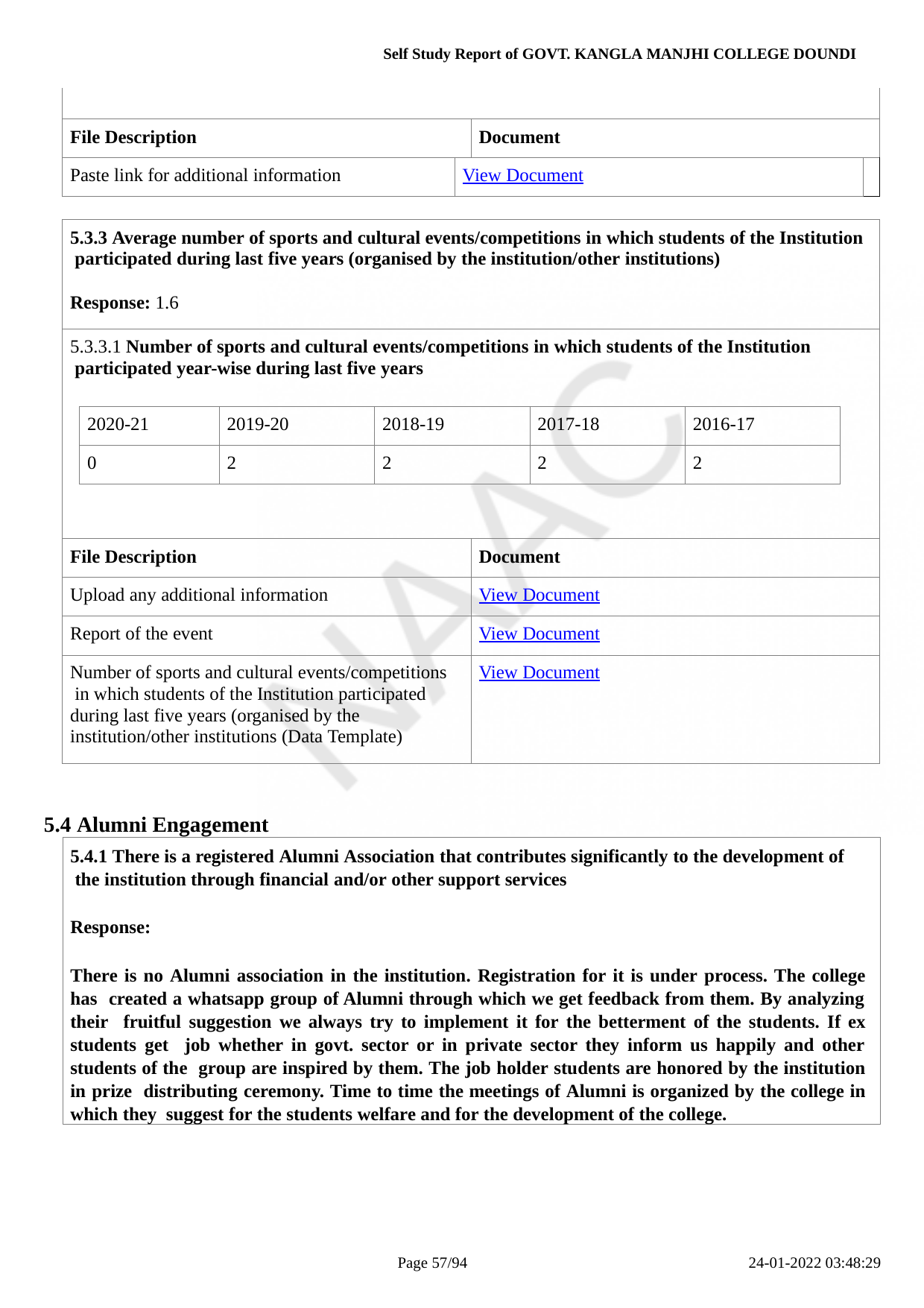

Self Study Report of GOVT. KANGLA MANJHI COLLEGE DOUNDI
|  |  |  |  |
| --- | --- | --- | --- |
| File Description |  | Document |  |
| Paste link for additional information | View Document |  |  |
| 5.3.3 Average number of sports and cultural events/competitions in which students of the Institution participated during last five years (organised by the institution/other institutions) Response: 1.6 |  |
| --- | --- |
| 5.3.3.1 Number of sports and cultural events/competitions in which students of the Institution participated year-wise during last five years |  |
| File Description | Document |
| Upload any additional information | View Document |
| Report of the event | View Document |
| Number of sports and cultural events/competitions in which students of the Institution participated during last five years (organised by the institution/other institutions (Data Template) | View Document |
| 2020-21 | 2019-20 | 2018-19 | 2017-18 | 2016-17 |
| --- | --- | --- | --- | --- |
| 0 | 2 | 2 | 2 | 2 |
5.4 Alumni Engagement
5.4.1 There is a registered Alumni Association that contributes significantly to the development of  the institution through financial and/or other support services

Response:

There is no Alumni association in the institution. Registration for it is under process. The college has  created a whatsapp group of Alumni through which we get feedback from them. By analyzing their  fruitful suggestion we always try to implement it for the betterment of the students. If ex students get  job whether in govt. sector or in private sector they inform us happily and other students of the  group are inspired by them. The job holder students are honored by the institution in prize  distributing ceremony. Time to time the meetings of Alumni is organized by the college in which they  suggest for the students welfare and for the development of the college.
Page 57/94
24-01-2022 03:48:29